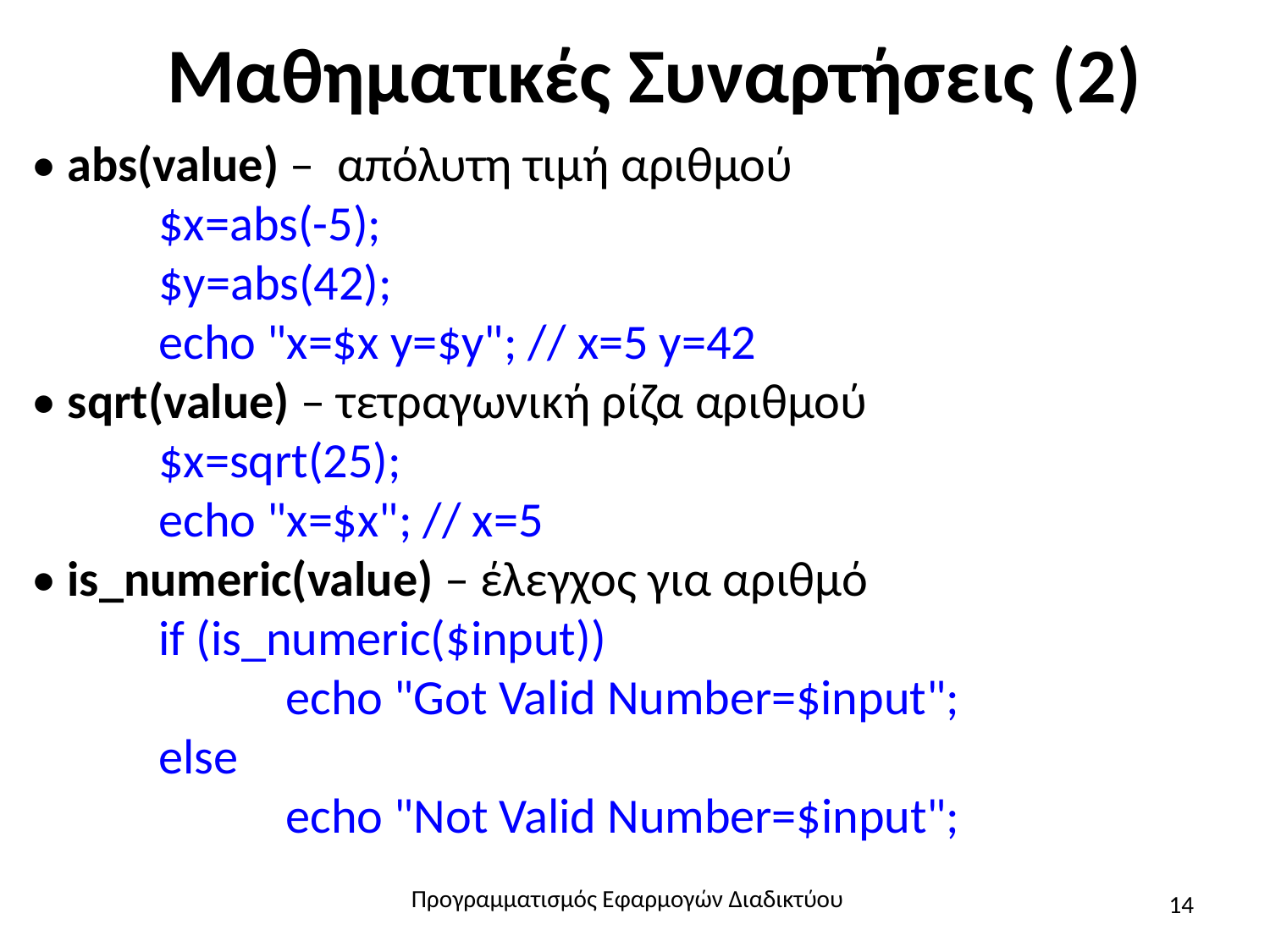

# Μαθηματικές Συναρτήσεις (2)
• abs(value) –  απόλυτη τιμή αριθμού
$x=abs(-5);
$y=abs(42);
echo "x=$x y=$y"; // x=5 y=42
• sqrt(value) – τετραγωνική ρίζα αριθμού
$x=sqrt(25);
echo "x=$x"; // x=5
• is_numeric(value) – έλεγχος για αριθμό
if (is_numeric($input))
	echo "Got Valid Number=$input";
else
	echo "Not Valid Number=$input";
Προγραμματισμός Εφαρμογών Διαδικτύου
14